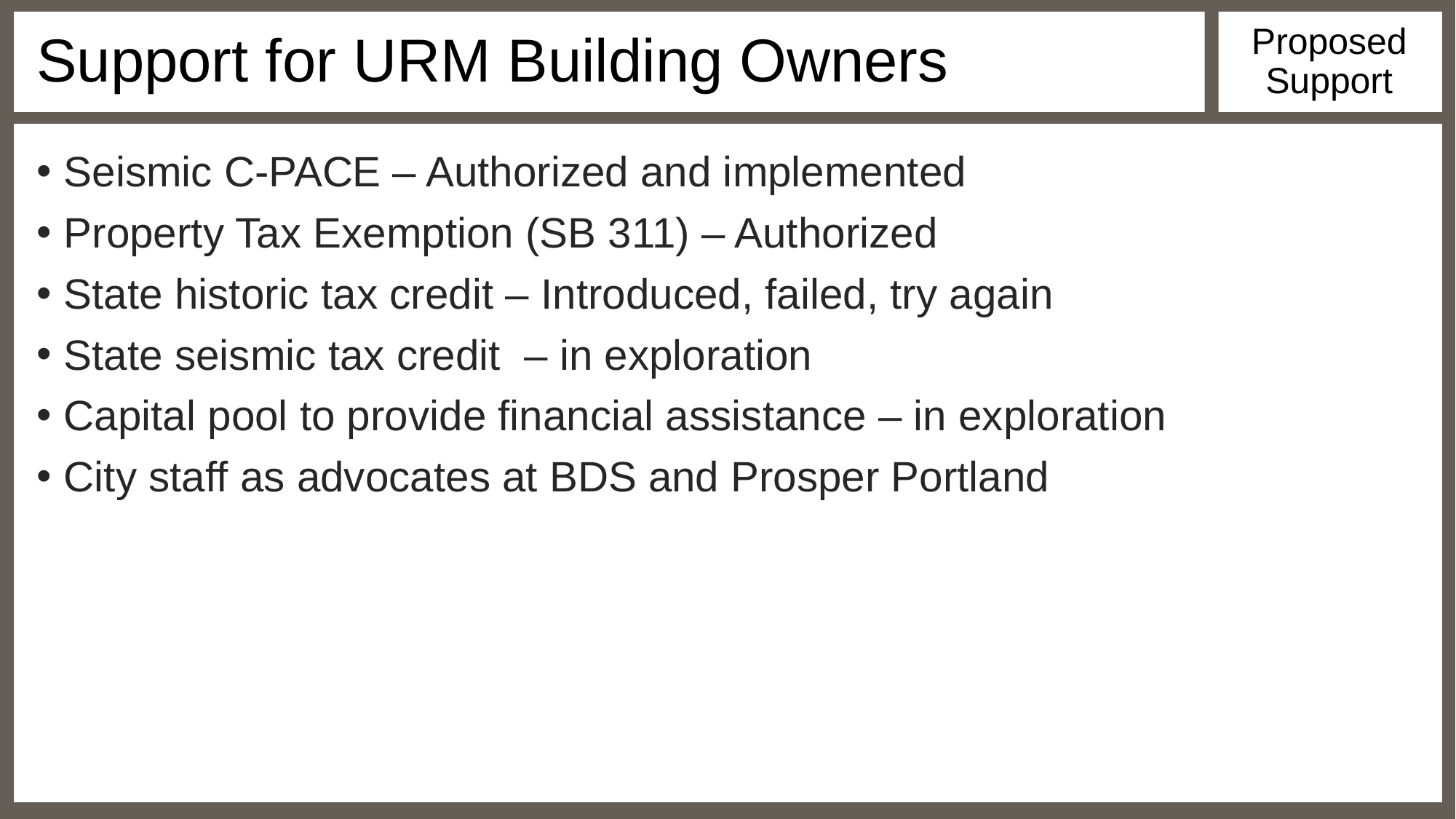

# Support for URM Building Owners
Proposed Support
Seismic C-PACE – Authorized and implemented
Property Tax Exemption (SB 311) – Authorized
State historic tax credit – Introduced, failed, try again
State seismic tax credit  – in exploration
Capital pool to provide financial assistance – in exploration
City staff as advocates at BDS and Prosper Portland